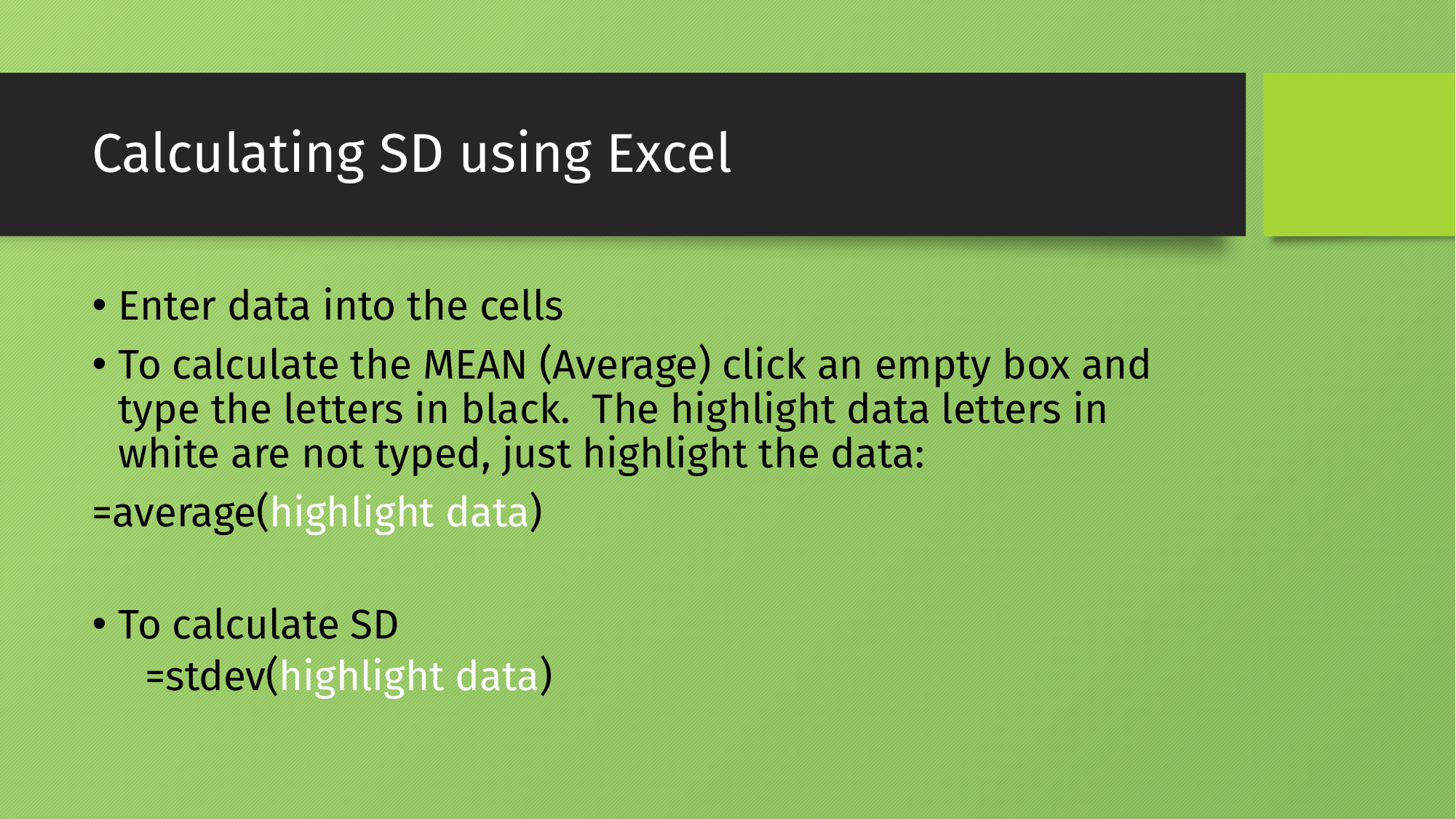

# Calculating SD using Excel
Enter data into the cells
To calculate the MEAN (Average) click an empty box and type the letters in black.  The highlight data letters in white are not typed, just highlight the data:
=average(highlight data)

To calculate SD
=stdev(highlight data)